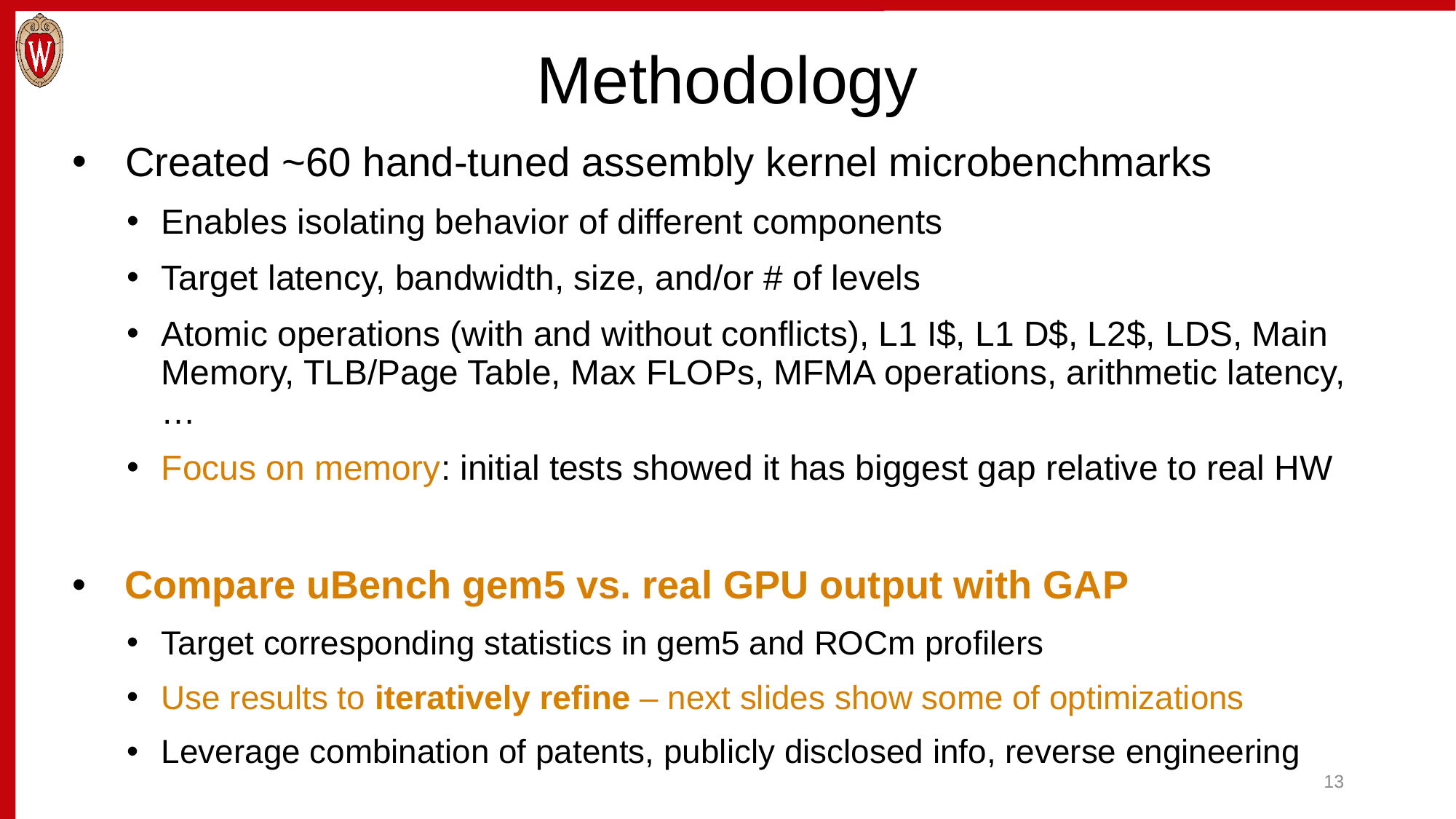

# Methodology
 Created ~60 hand-tuned assembly kernel microbenchmarks
Enables isolating behavior of different components
Target latency, bandwidth, size, and/or # of levels
Atomic operations (with and without conflicts), L1 I$, L1 D$, L2$, LDS, Main Memory, TLB/Page Table, Max FLOPs, MFMA operations, arithmetic latency, …
Focus on memory: initial tests showed it has biggest gap relative to real HW

 Compare uBench gem5 vs. real GPU output with GAP
Target corresponding statistics in gem5 and ROCm profilers
Use results to iteratively refine – next slides show some of optimizations
Leverage combination of patents, publicly disclosed info, reverse engineering
13